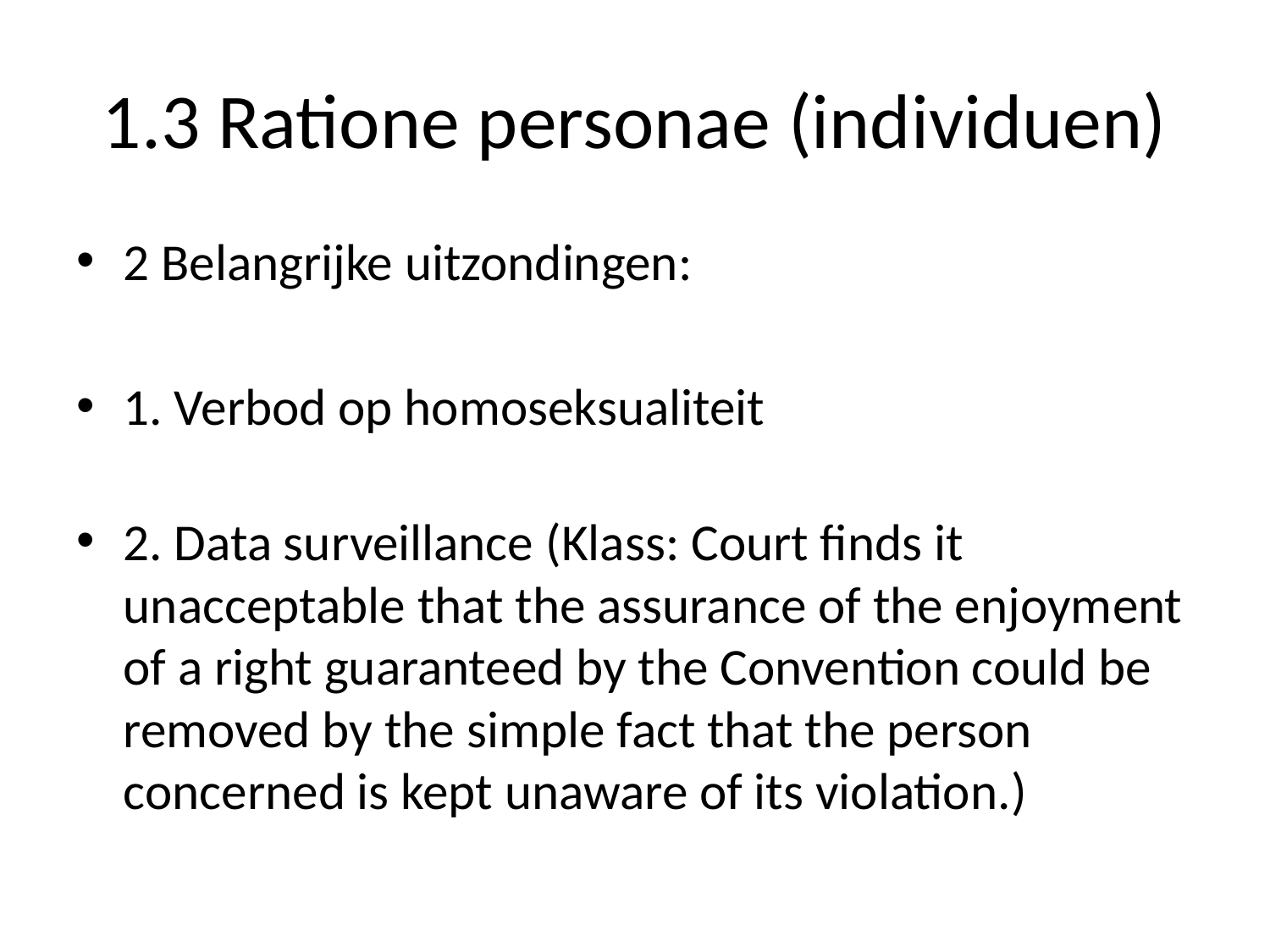

# 1.3 Ratione personae (individuen)
2 Belangrijke uitzondingen:

1. Verbod op homoseksualiteit
2. Data surveillance (Klass: Court finds it unacceptable that the assurance of the enjoyment of a right guaranteed by the Convention could be removed by the simple fact that the person concerned is kept unaware of its violation.)